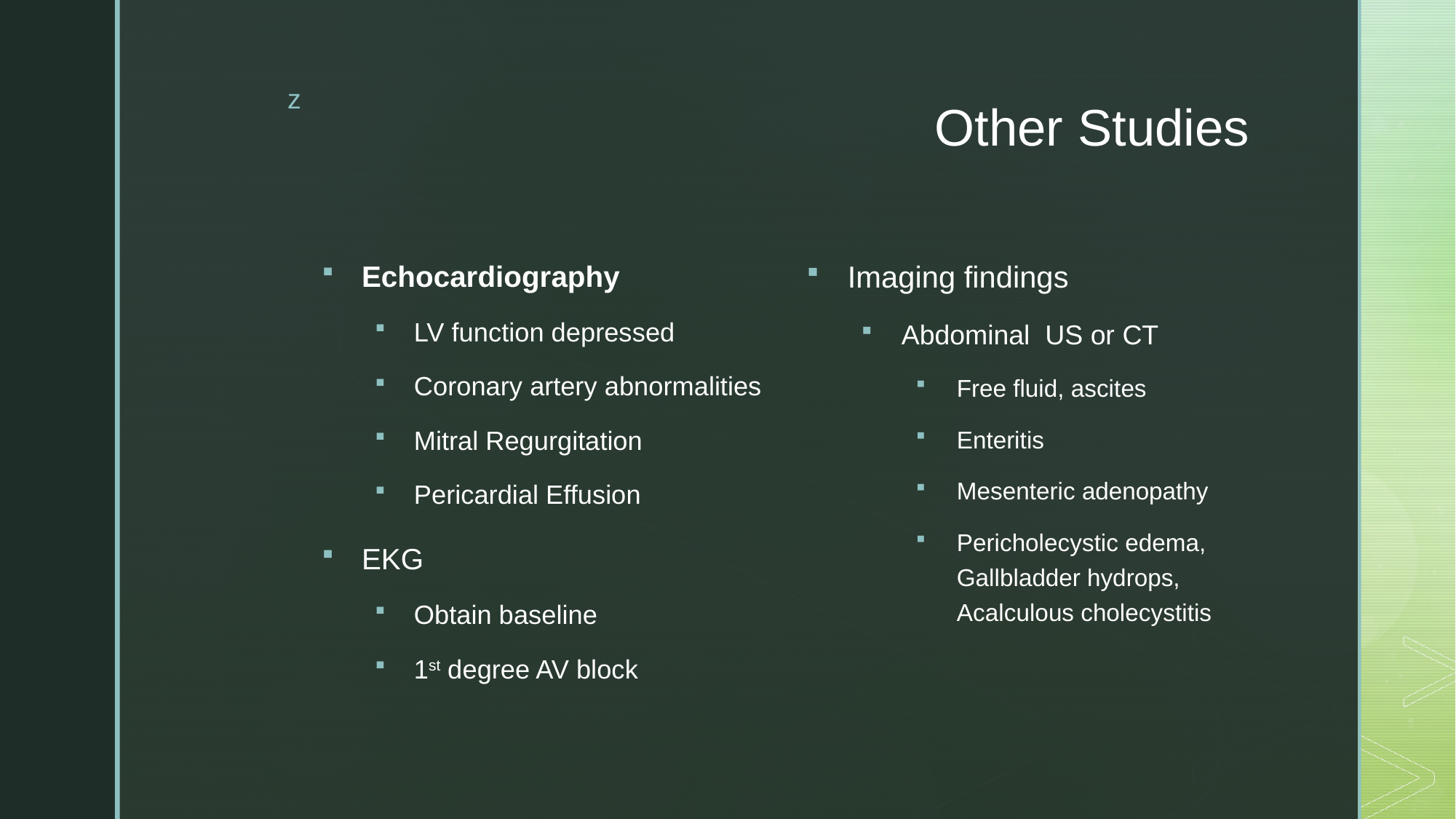

# Other Studies
Imaging findings
Abdominal  US or CT
Free fluid, ascites
Enteritis
Mesenteric adenopathy
Pericholecystic edema, Gallbladder hydrops, Acalculous cholecystitis

Echocardiography
LV function depressed
Coronary artery abnormalities
Mitral Regurgitation
Pericardial Effusion
EKG
Obtain baseline
1st degree AV block